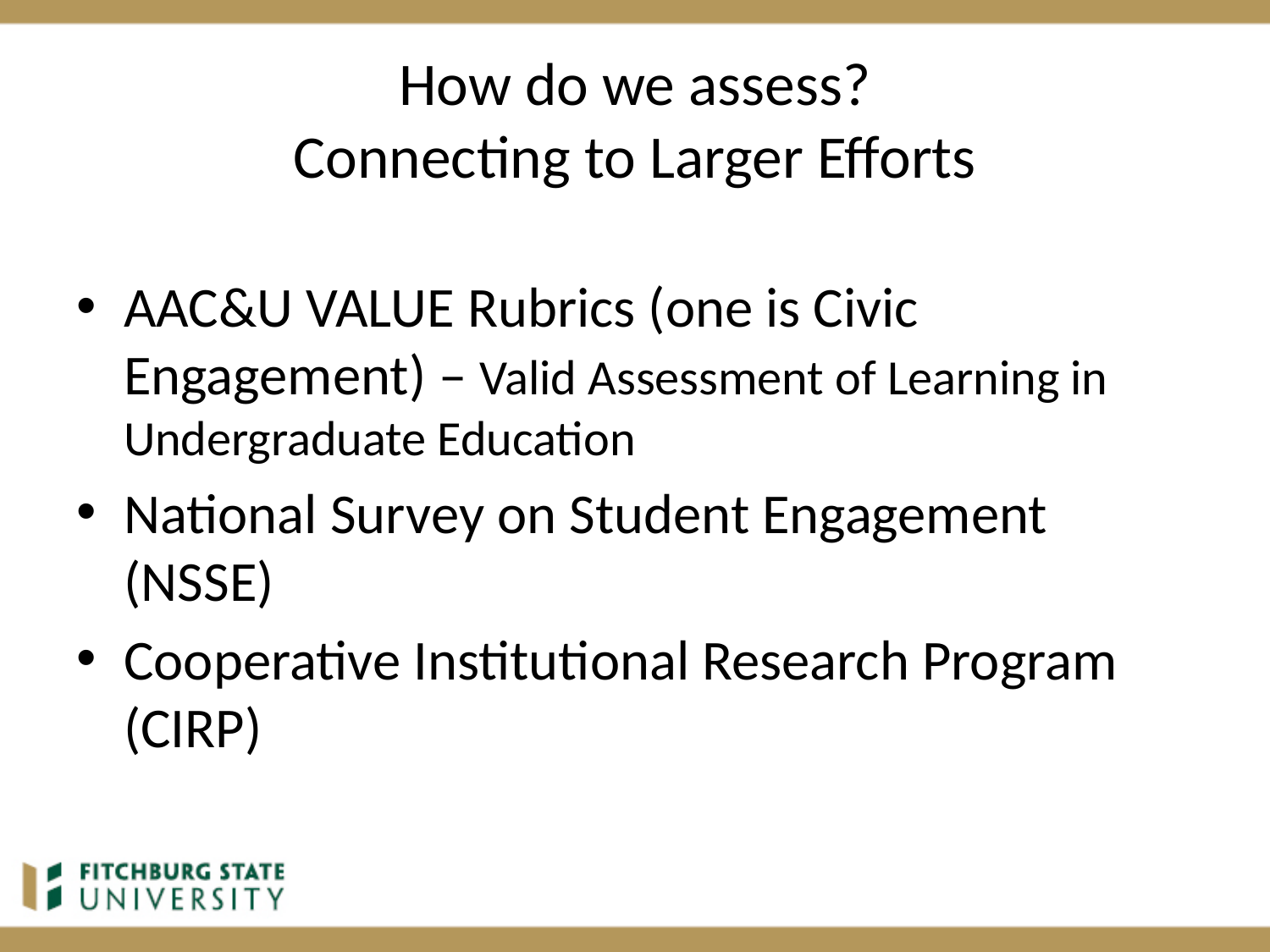

# How do we assess? Connecting to Larger Efforts
AAC&U VALUE Rubrics (one is Civic Engagement) – Valid Assessment of Learning in Undergraduate Education
National Survey on Student Engagement (NSSE)
Cooperative Institutional Research Program (CIRP)